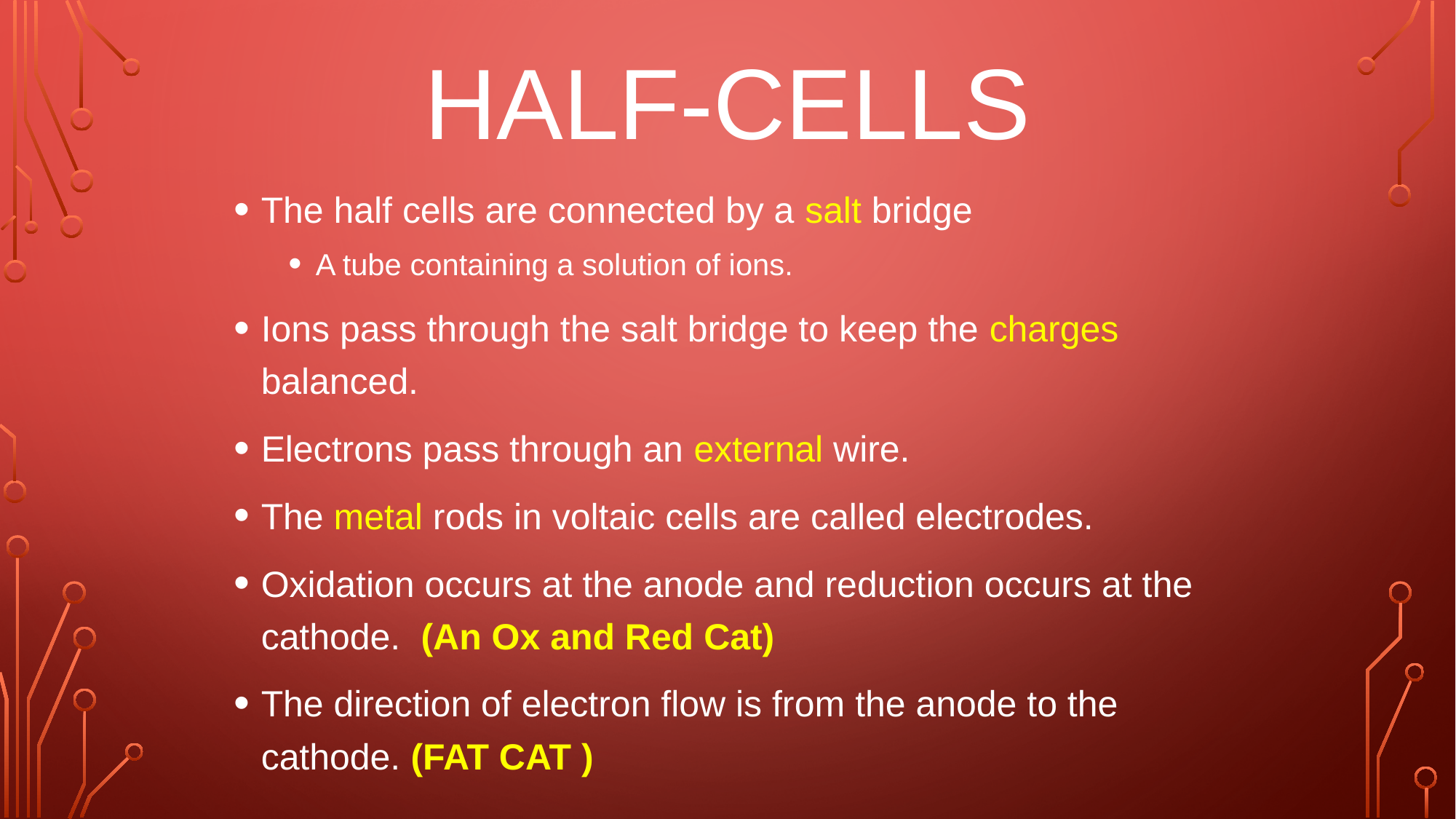

# Half-Cells
The half cells are connected by a salt bridge
A tube containing a solution of ions.
Ions pass through the salt bridge to keep the charges balanced.
Electrons pass through an external wire.
The metal rods in voltaic cells are called electrodes.
Oxidation occurs at the anode and reduction occurs at the cathode.  (An Ox and Red Cat)
The direction of electron flow is from the anode to the cathode. (FAT CAT )